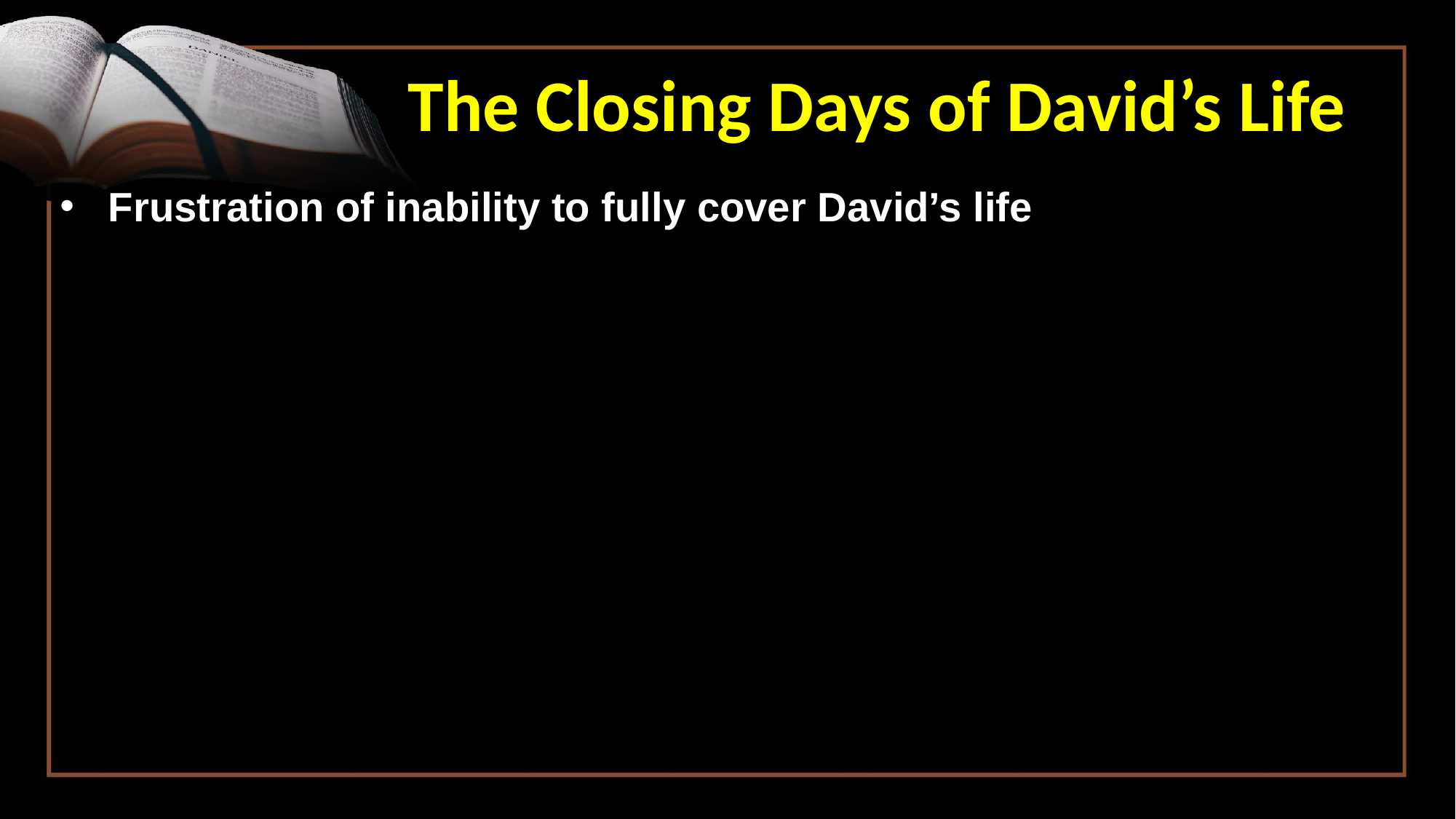

The Closing Days of David’s Life
Frustration of inability to fully cover David’s life